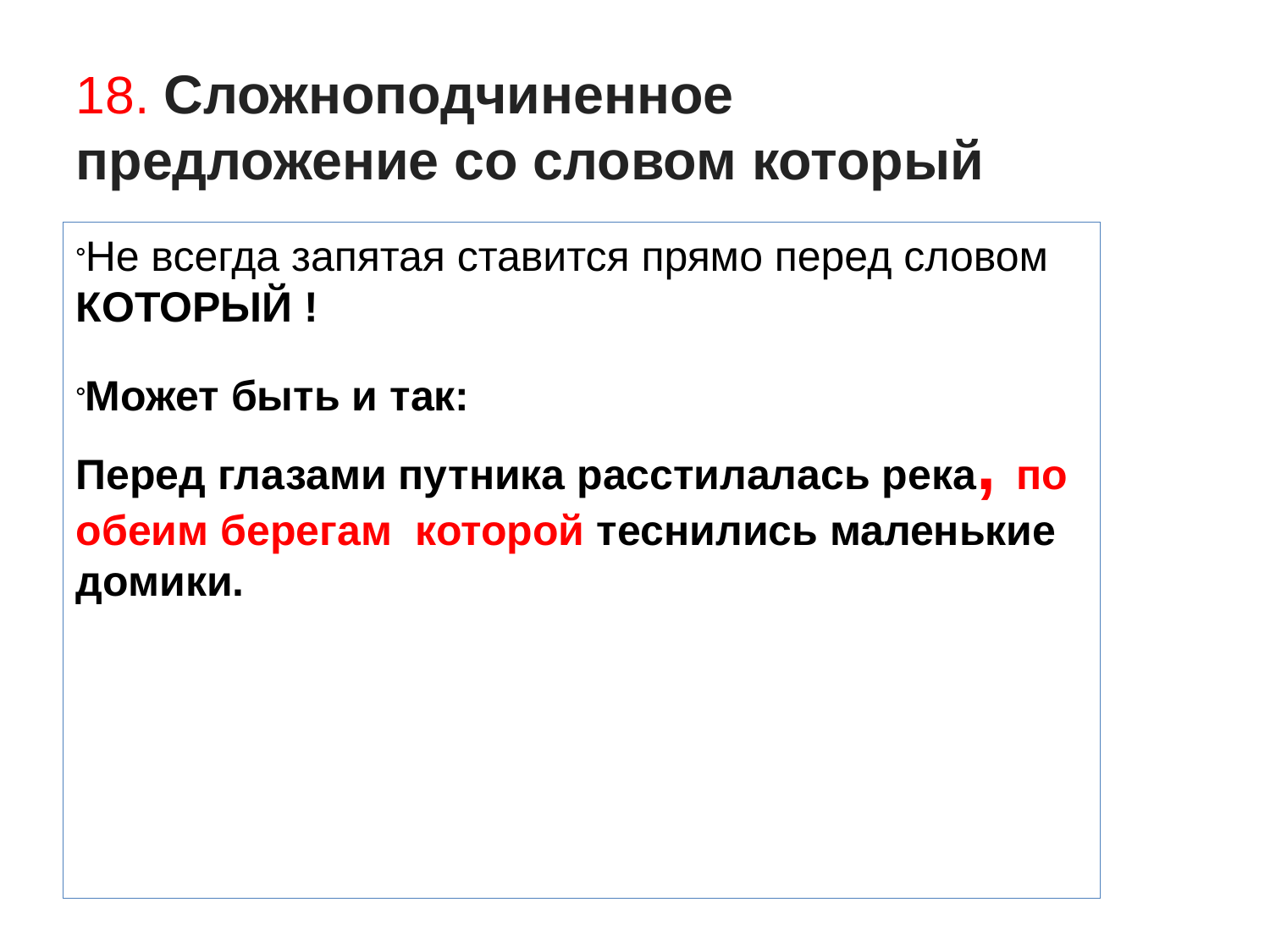

18. Сложноподчиненное предложение со словом который
Не всегда запятая ставится прямо перед словом КОТОРЫЙ !

Может быть и так:
Перед глазами путника расстилалась река, по обеим берегам  которой теснились маленькие домики.